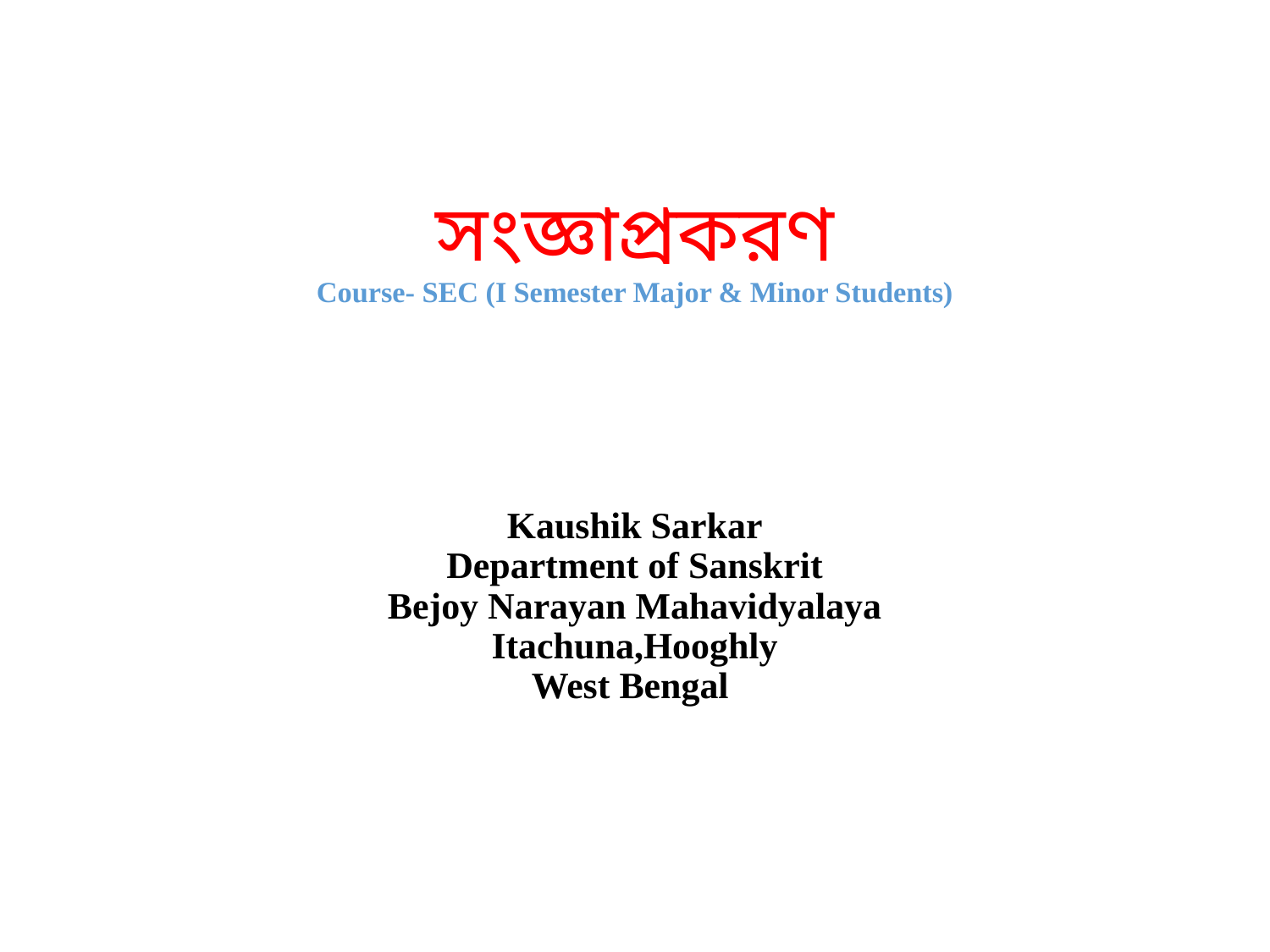

# সংজ্ঞাপ্রকরণ Course- SEC (I Semester Major & Minor Students)
Kaushik Sarkar
Department of Sanskrit
Bejoy Narayan Mahavidyalaya
Itachuna,Hooghly
West Bengal